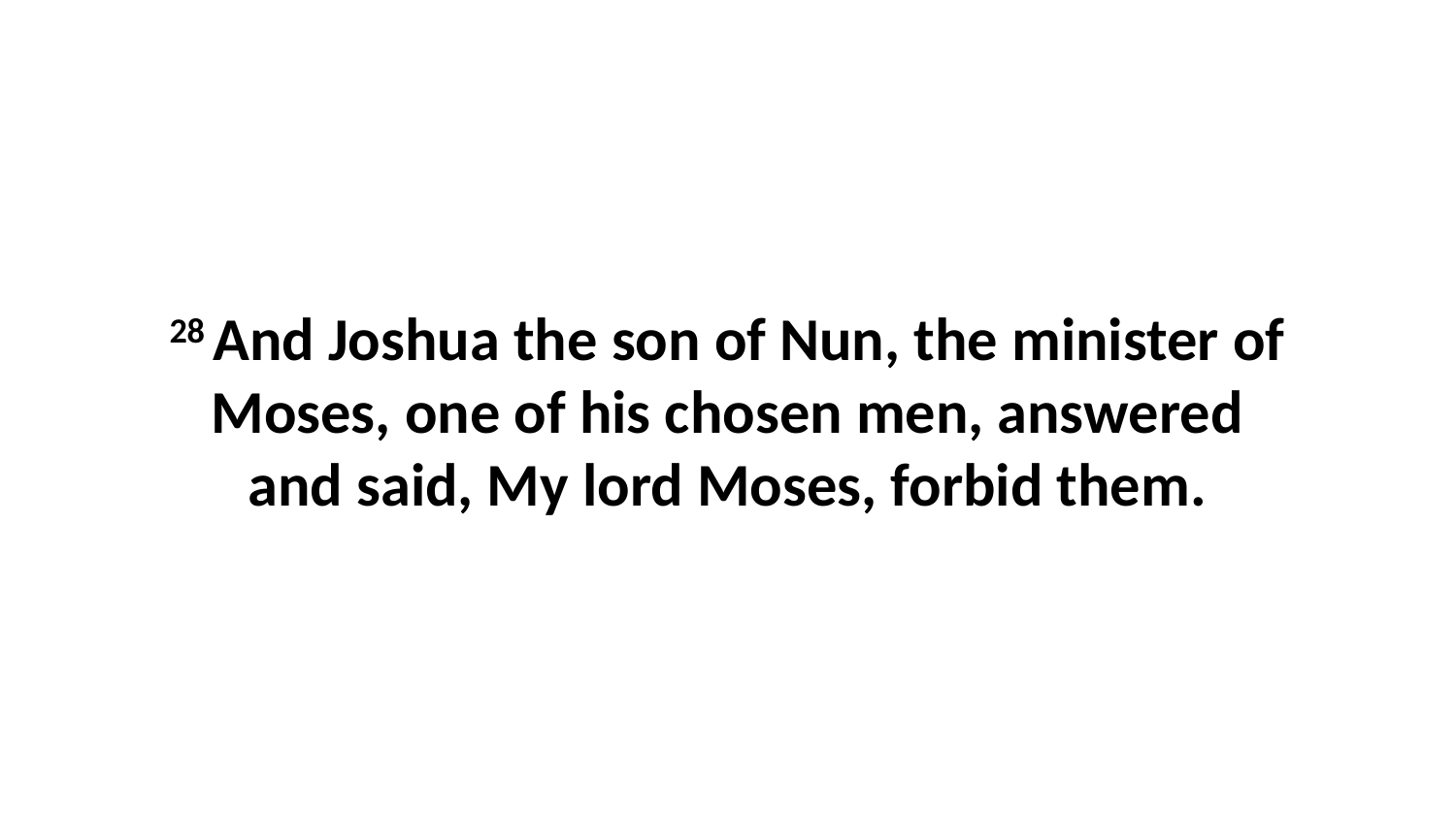

28 And Joshua the son of Nun, the minister of Moses, one of his chosen men, answered and said, My lord Moses, forbid them.